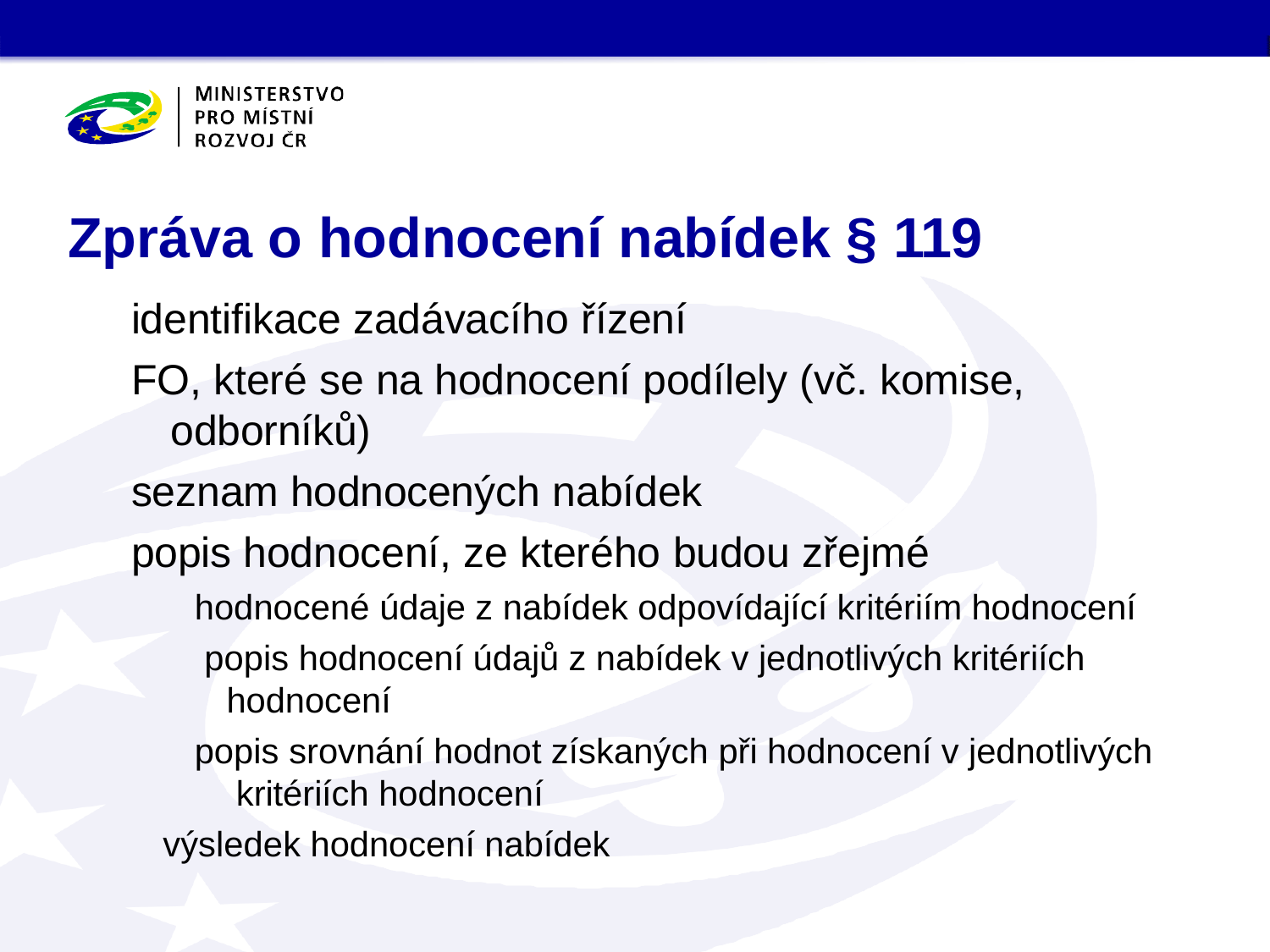

# Zpráva o hodnocení nabídek § 119
identifikace zadávacího řízení
FO, které se na hodnocení podílely (vč. komise,
odborníků)
seznam hodnocených nabídek
popis hodnocení, ze kterého budou zřejmé
hodnocené údaje z nabídek odpovídající kritériím hodnocení  popis hodnocení údajů z nabídek v jednotlivých kritériích
hodnocení
popis srovnání hodnot získaných při hodnocení v jednotlivých  kritériích hodnocení
výsledek hodnocení nabídek